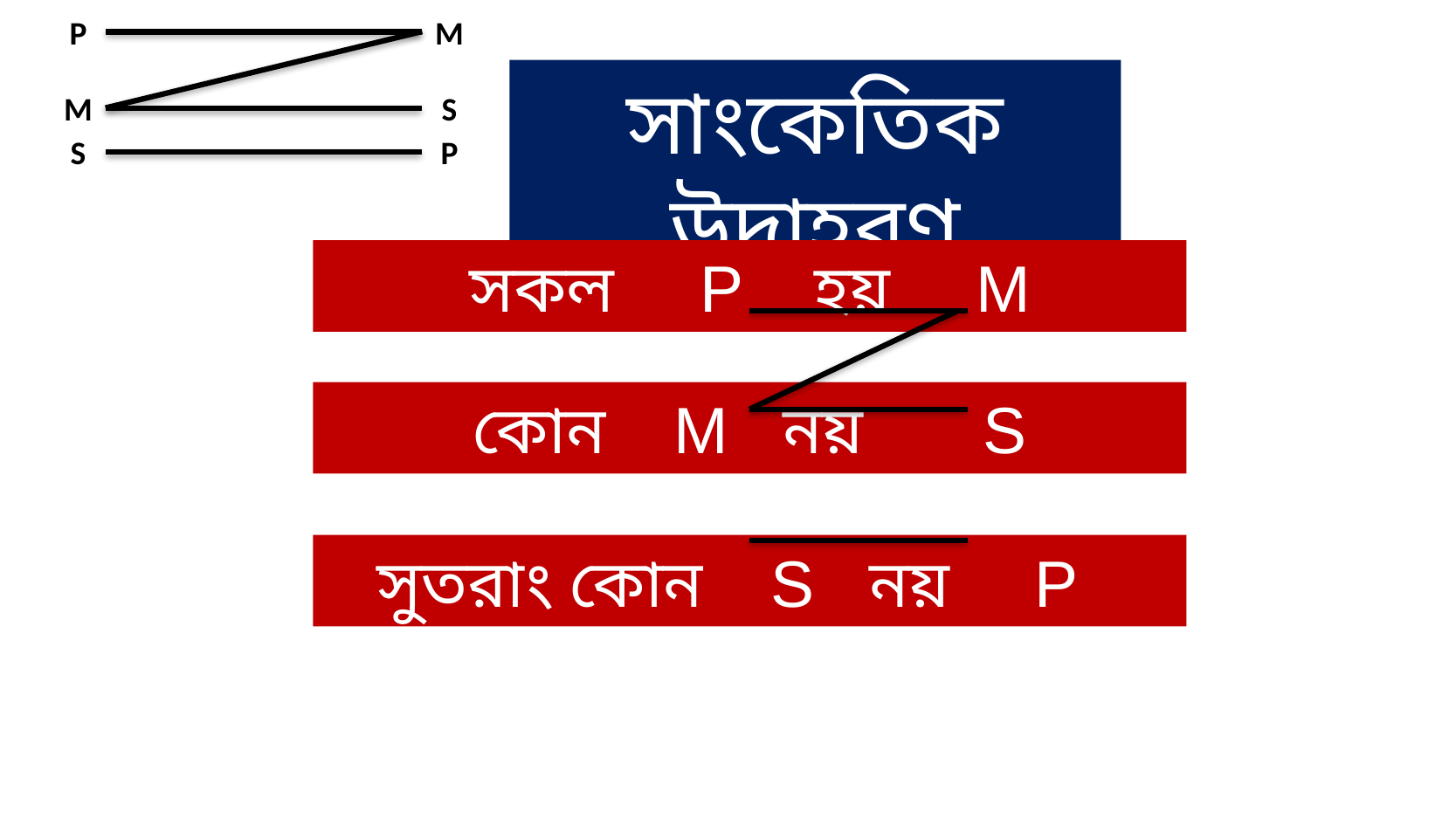

P
M
সাংকেতিক উদাহরণ
M
S
S
P
সকল     P    হয়     M
কোন    M   নয়       S
   সুতরাং কোন    S   নয়     P